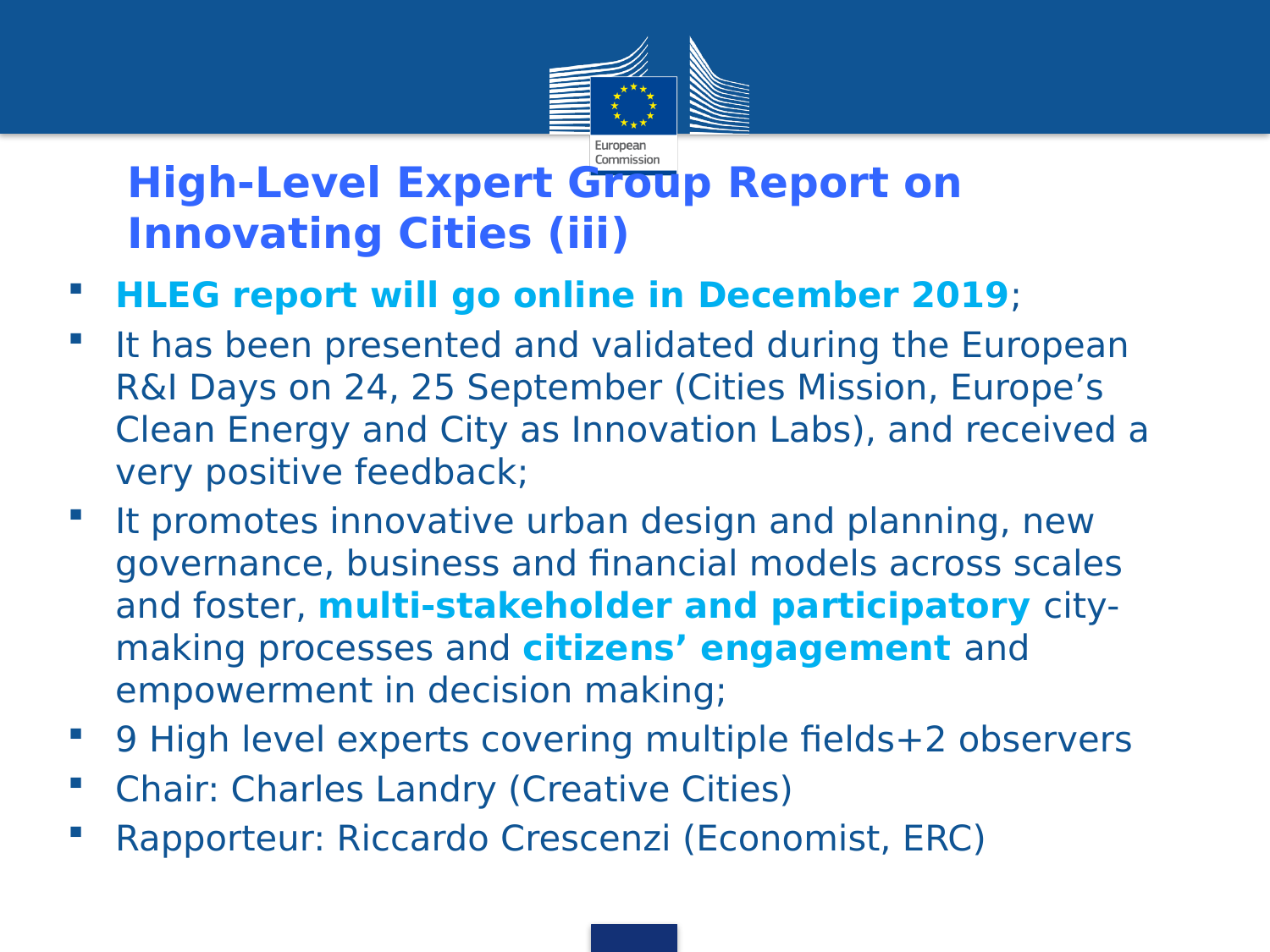

# High-Level Expert Group Report on  Innovating Cities (iii)
HLEG report will go online in December 2019;
It has been presented and validated during the European R&I Days on 24, 25 September (Cities Mission, Europe’s Clean Energy and City as Innovation Labs), and received a very positive feedback;
It promotes innovative urban design and planning, new governance, business and financial models across scales and foster, multi-stakeholder and participatory city-making processes and citizens’ engagement and empowerment in decision making;
9 High level experts covering multiple fields+2 observers
Chair: Charles Landry (Creative Cities)
Rapporteur: Riccardo Crescenzi (Economist, ERC)